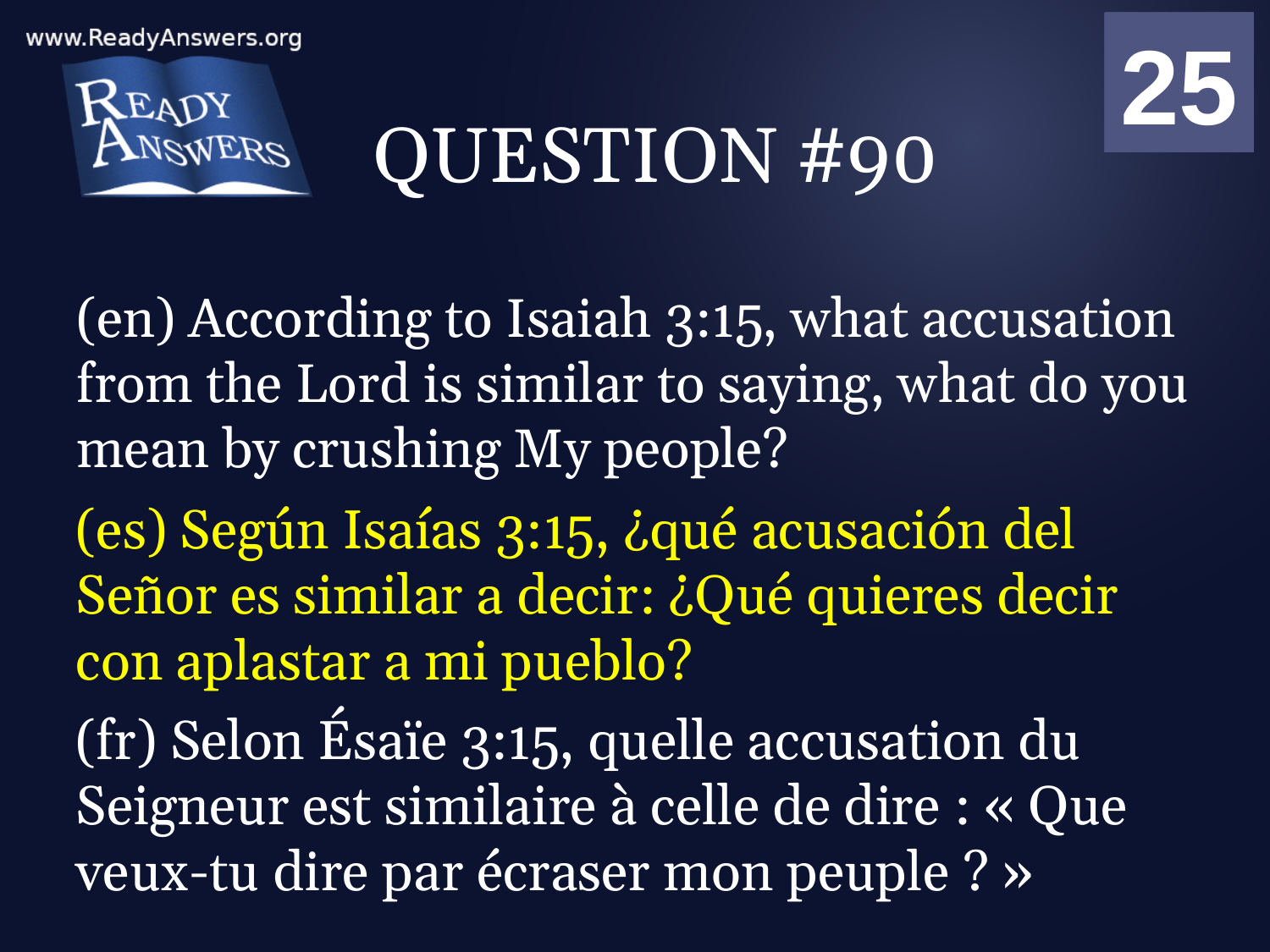

01
02
03
04
05
06
07
08
09
10
11
12
13
14
15
16
17
18
19
20
21
22
23
24
25
00
# QUESTION #90
(en) According to Isaiah 3:15, what accusation from the Lord is similar to saying, what do you mean by crushing My people?
(es) Según Isaías 3:15, ¿qué acusación del Señor es similar a decir: ¿Qué quieres decir con aplastar a mi pueblo?
(fr) Selon Ésaïe 3:15, quelle accusation du Seigneur est similaire à celle de dire : « Que veux-tu dire par écraser mon peuple ? »